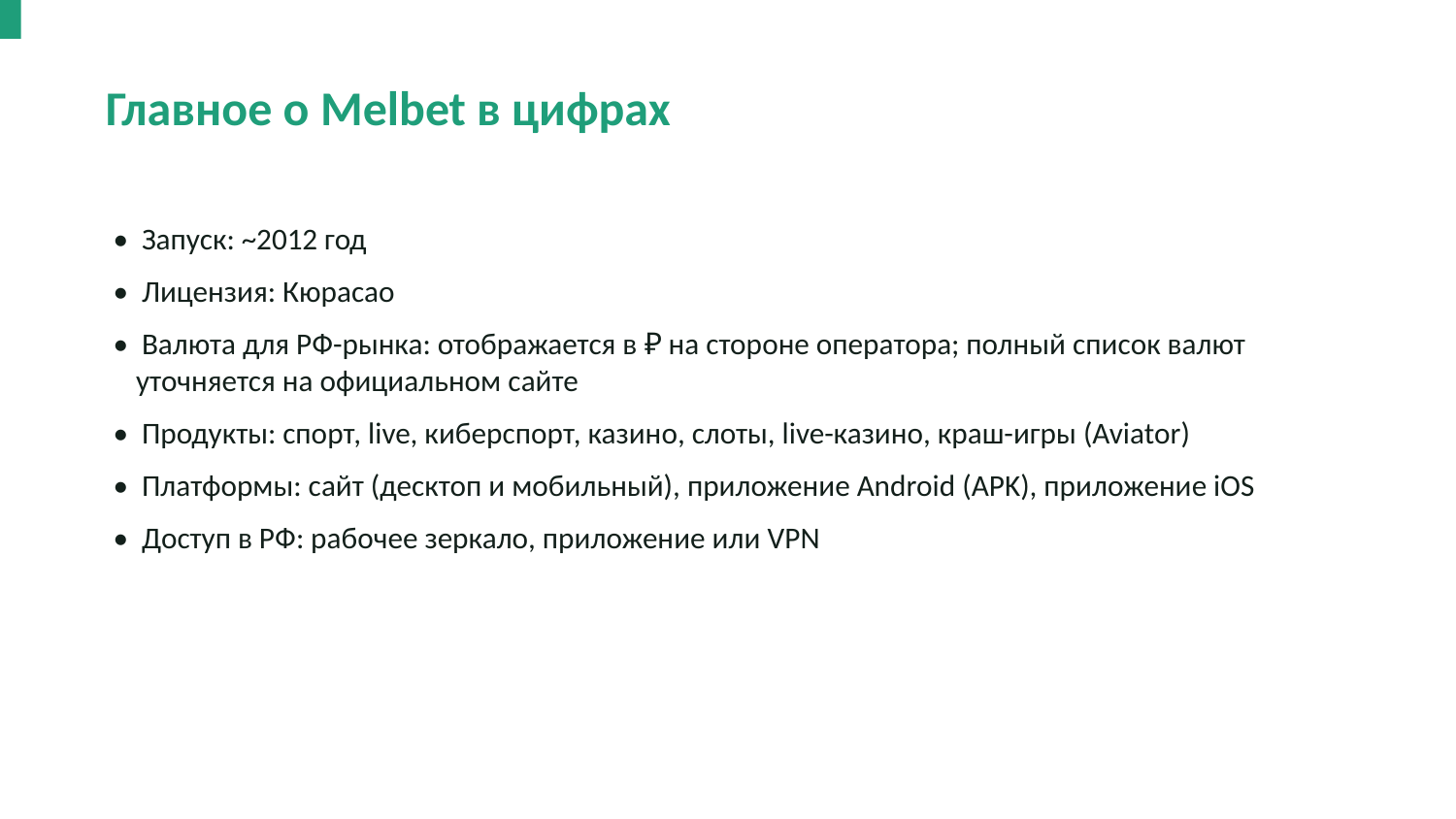

Главное о Melbet в цифрах
•  Запуск: ~2012 год
•  Лицензия: Кюрасао
•  Валюта для РФ-рынка: отображается в ₽ на стороне оператора; полный список валют уточняется на официальном сайте
•  Продукты: спорт, live, киберспорт, казино, слоты, live-казино, краш-игры (Aviator)
•  Платформы: сайт (десктоп и мобильный), приложение Android (APK), приложение iOS
•  Доступ в РФ: рабочее зеркало, приложение или VPN